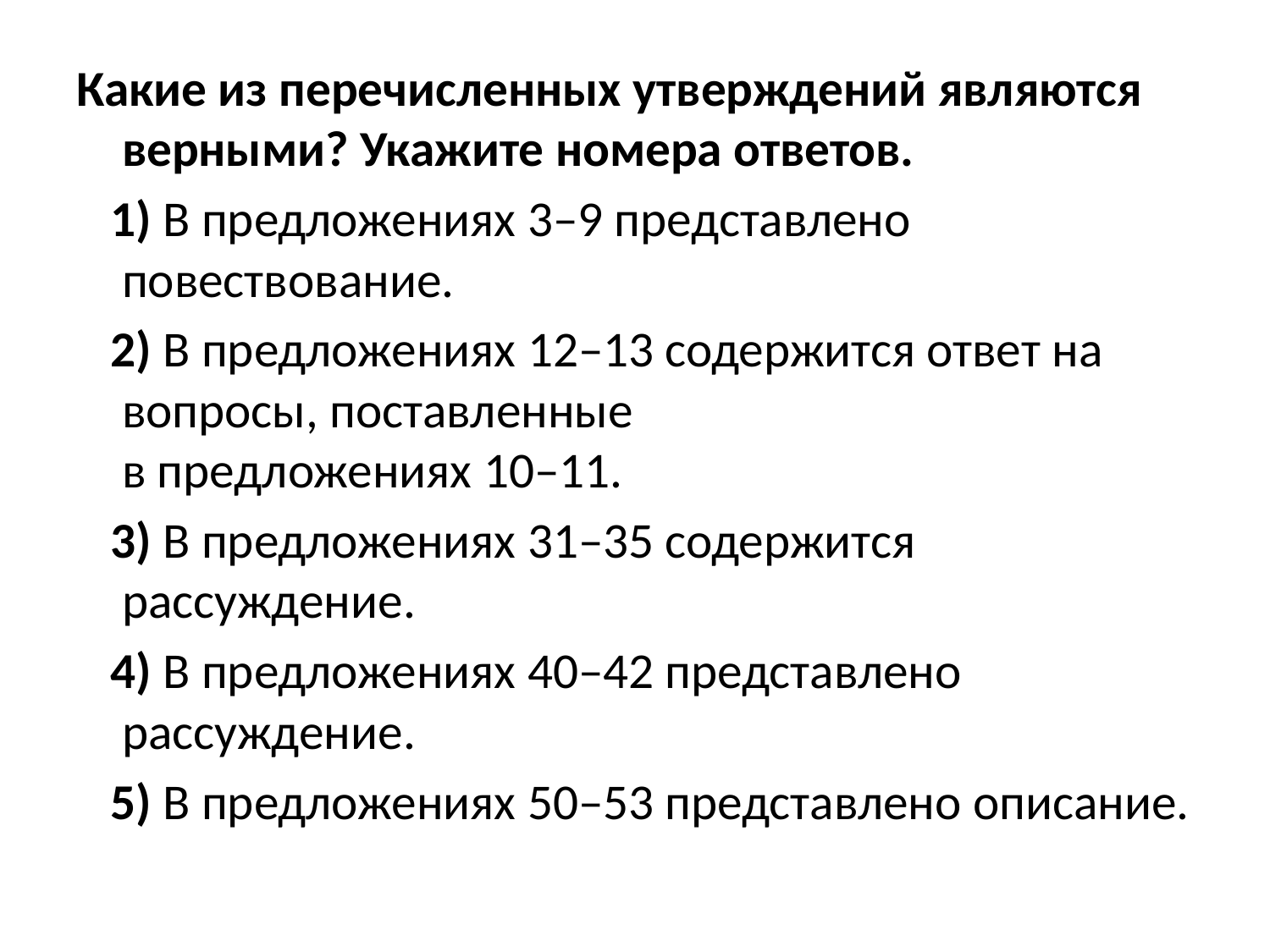

Какие из перечисленных утверждений являются верными? Укажите номера ответов.
   1) В предложениях 3–9 представлено повествование.
   2) В предложениях 12–13 содержится ответ на вопросы, поставленные 
в предложениях 10–11.
   3) В предложениях 31–35 содержится рассуждение.
   4) В предложениях 40–42 представлено рассуждение.
   5) В предложениях 50–53 представлено описание.